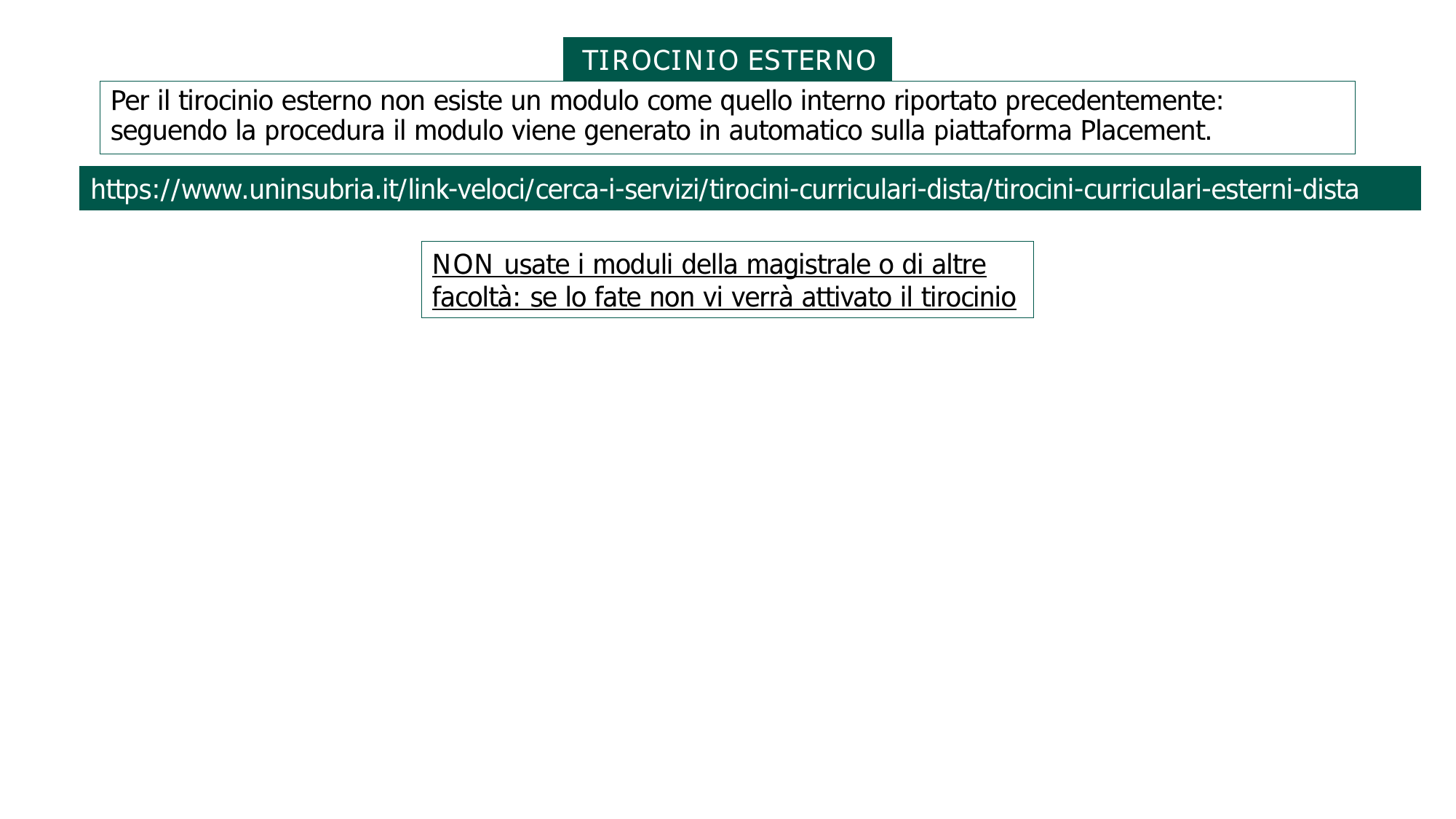

TIROCINIO ESTERNO
Per il tirocinio esterno non esiste un modulo come quello interno riportato precedentemente: seguendo la procedura il modulo viene generato in automatico sulla piattaforma Placement.

https://www.uninsubria.it/link-veloci/cerca-i-servizi/tirocini-curriculari-dista/tirocini-curriculari-esterni-dista
NON usate i moduli della magistrale o di altre facoltà: se lo fate non vi verrà attivato il tirocinio